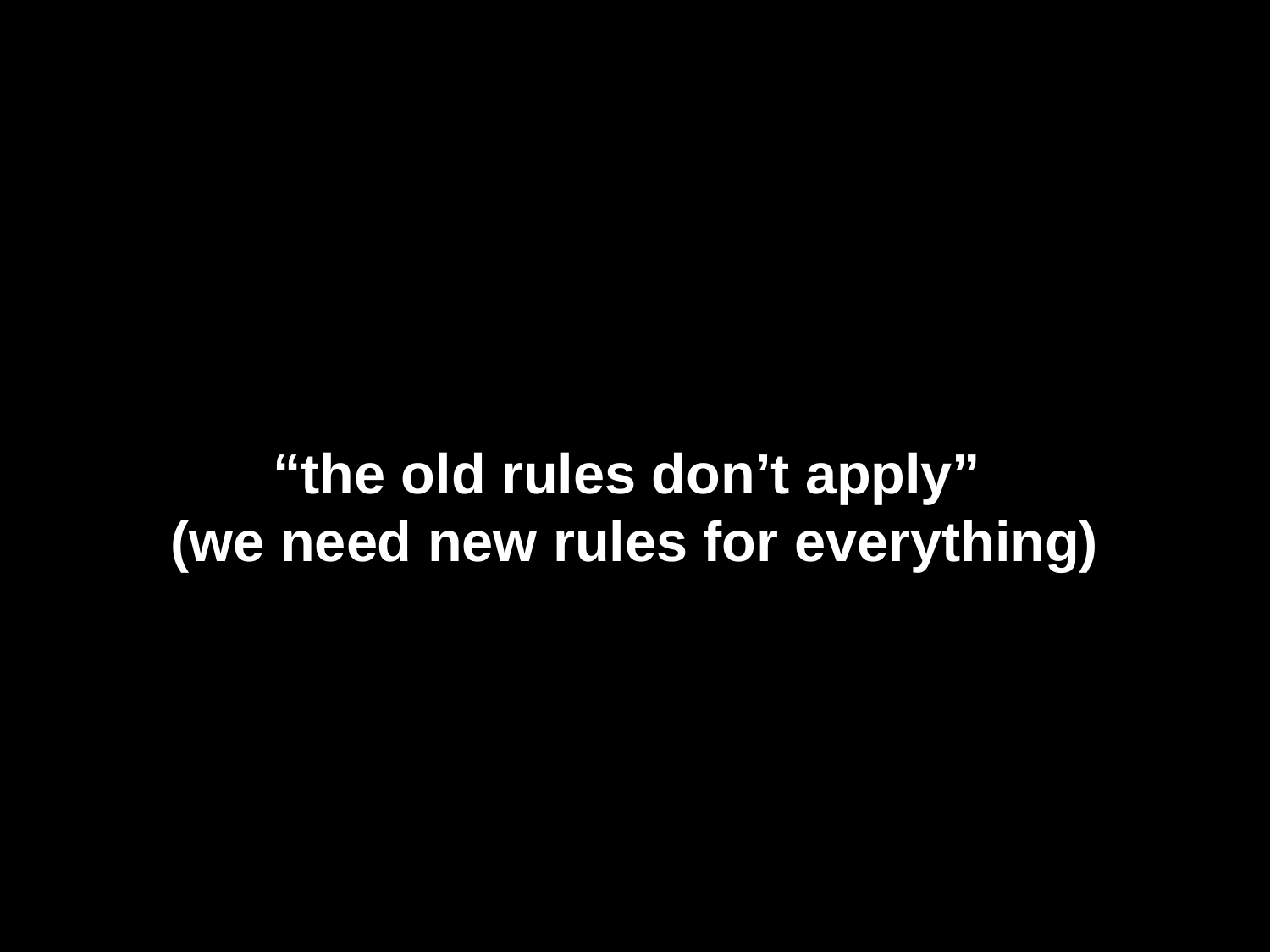

“the old rules don’t apply”
(we need new rules for everything)